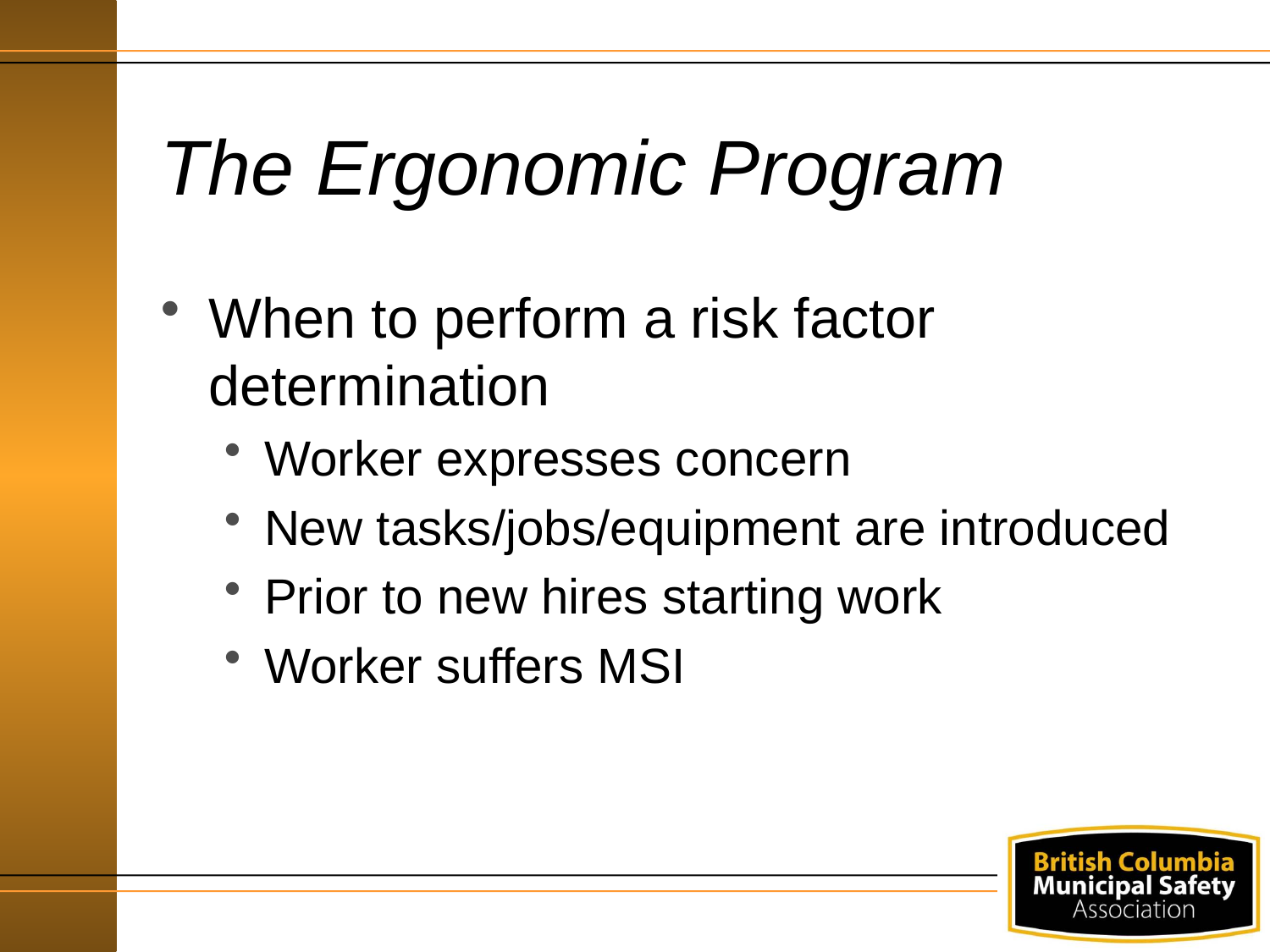

# The Ergonomic Program
When to perform a risk factor determination
Worker expresses concern
New tasks/jobs/equipment are introduced
Prior to new hires starting work
Worker suffers MSI